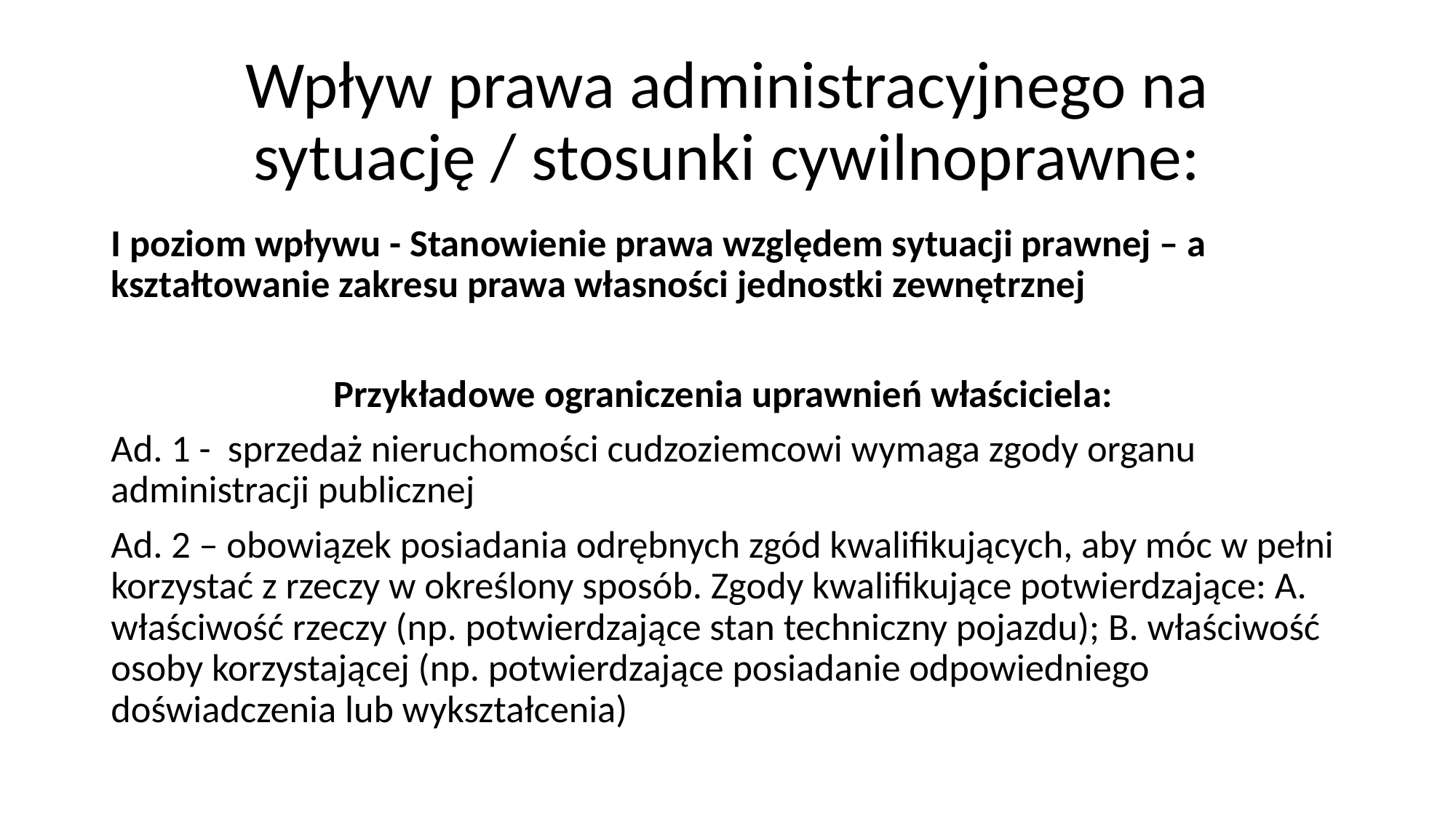

# Wpływ prawa administracyjnego na sytuację / stosunki cywilnoprawne:
I poziom wpływu - Stanowienie prawa względem sytuacji prawnej – a kształtowanie zakresu prawa własności jednostki zewnętrznej

Przykładowe ograniczenia uprawnień właściciela:
Ad. 1 -  sprzedaż nieruchomości cudzoziemcowi wymaga zgody organu administracji publicznej
Ad. 2 – obowiązek posiadania odrębnych zgód kwalifikujących, aby móc w pełni korzystać z rzeczy w określony sposób. Zgody kwalifikujące potwierdzające: A. właściwość rzeczy (np. potwierdzające stan techniczny pojazdu); B. właściwość osoby korzystającej (np. potwierdzające posiadanie odpowiedniego doświadczenia lub wykształcenia)